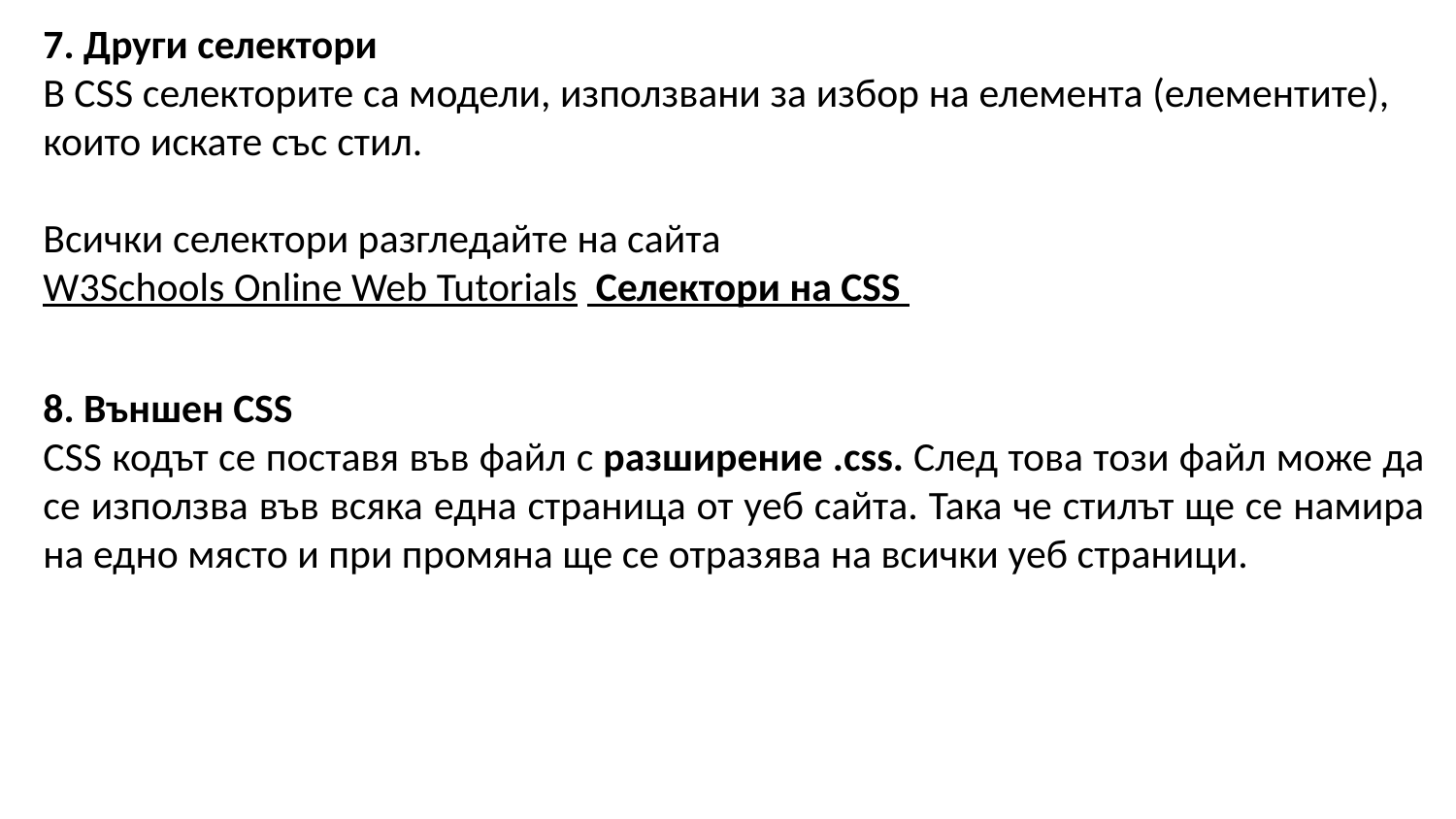

7. Други селектори
В CSS селекторите са модели, използвани за избор на елемента (елементите), които искате със стил.

Всички селектори разгледайте на сайта
W3Schools Online Web Tutorials  Селектори на CSS
8. Външен CSS
CSS кодът се поставя във файл с разширение .css. След това този файл може да се използва във всяка една страница от уеб сайта. Така че стилът ще се намира на едно място и при промяна ще се отразява на всички уеб страници.